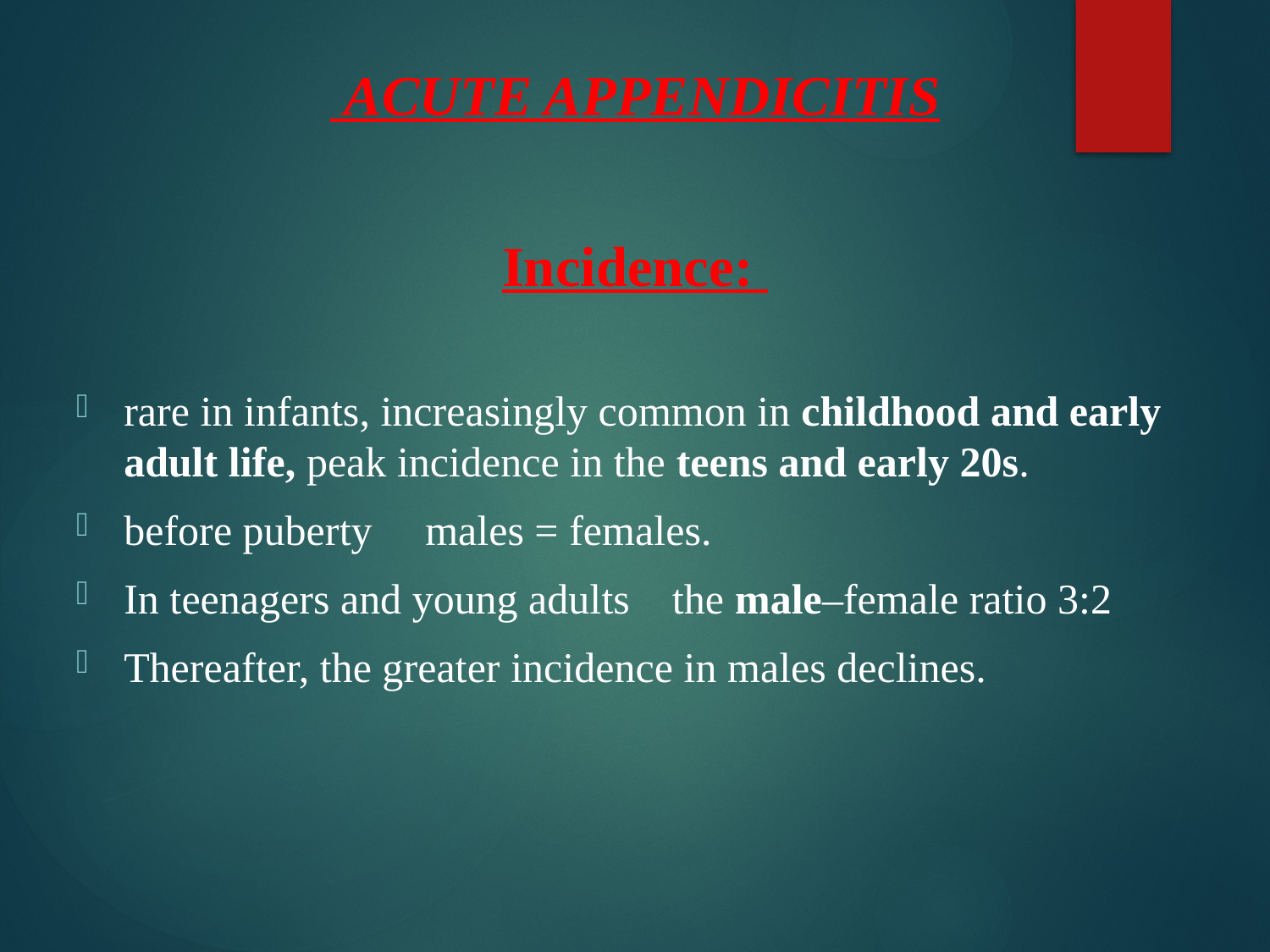

ACUTE APPENDICITIS

Incidence:

rare in infants, increasingly common in childhood and early adult life, peak incidence in the teens and early 20s.
before puberty     males = females.
In teenagers and young adults    the male–female ratio 3:2
Thereafter, the greater incidence in males declines.